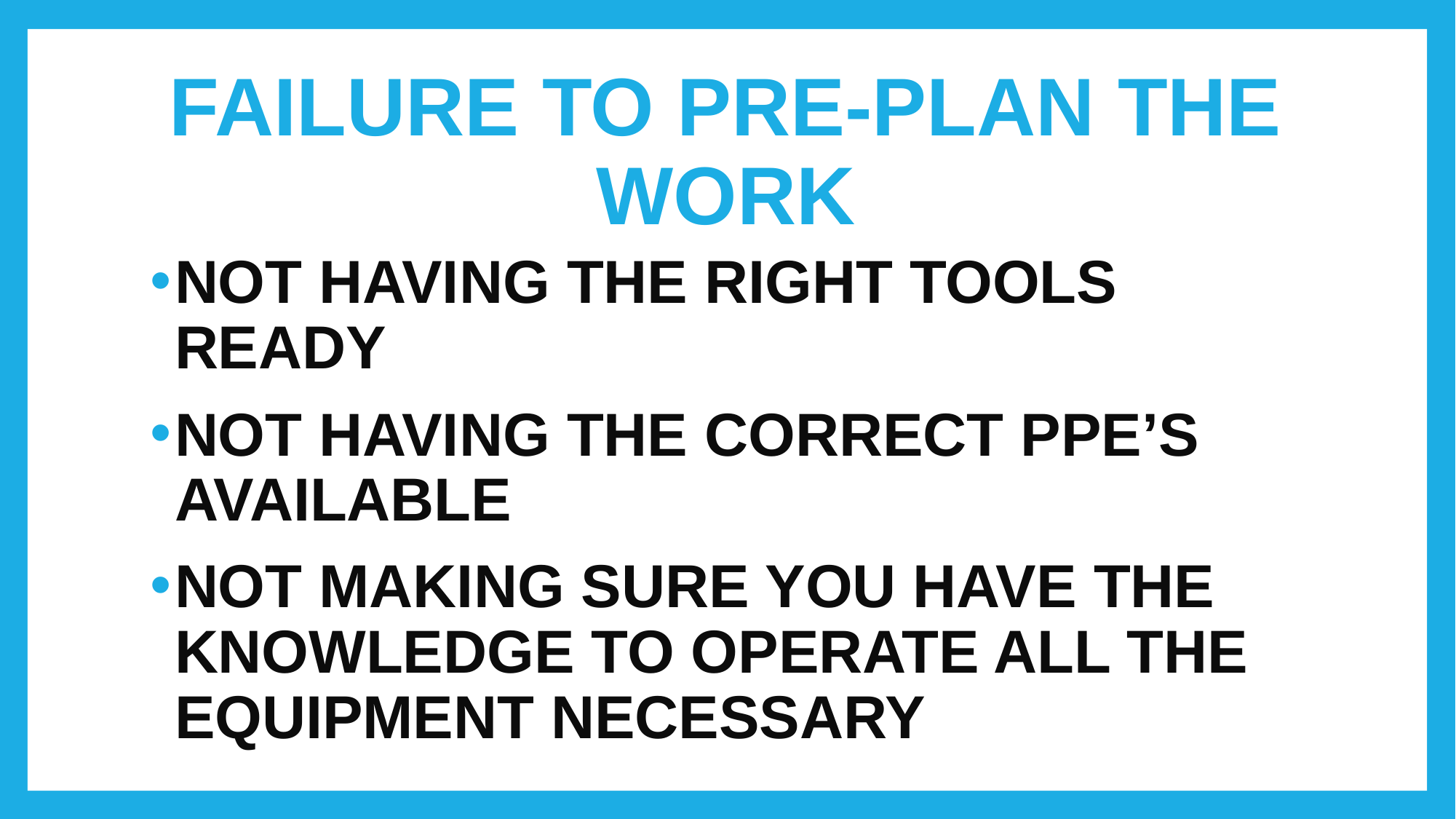

# FAILURE TO PRE-PLAN THE WORK
NOT HAVING THE RIGHT TOOLS READY
NOT HAVING THE CORRECT PPE’S AVAILABLE
NOT MAKING SURE YOU HAVE THE KNOWLEDGE TO OPERATE ALL THE EQUIPMENT NECESSARY